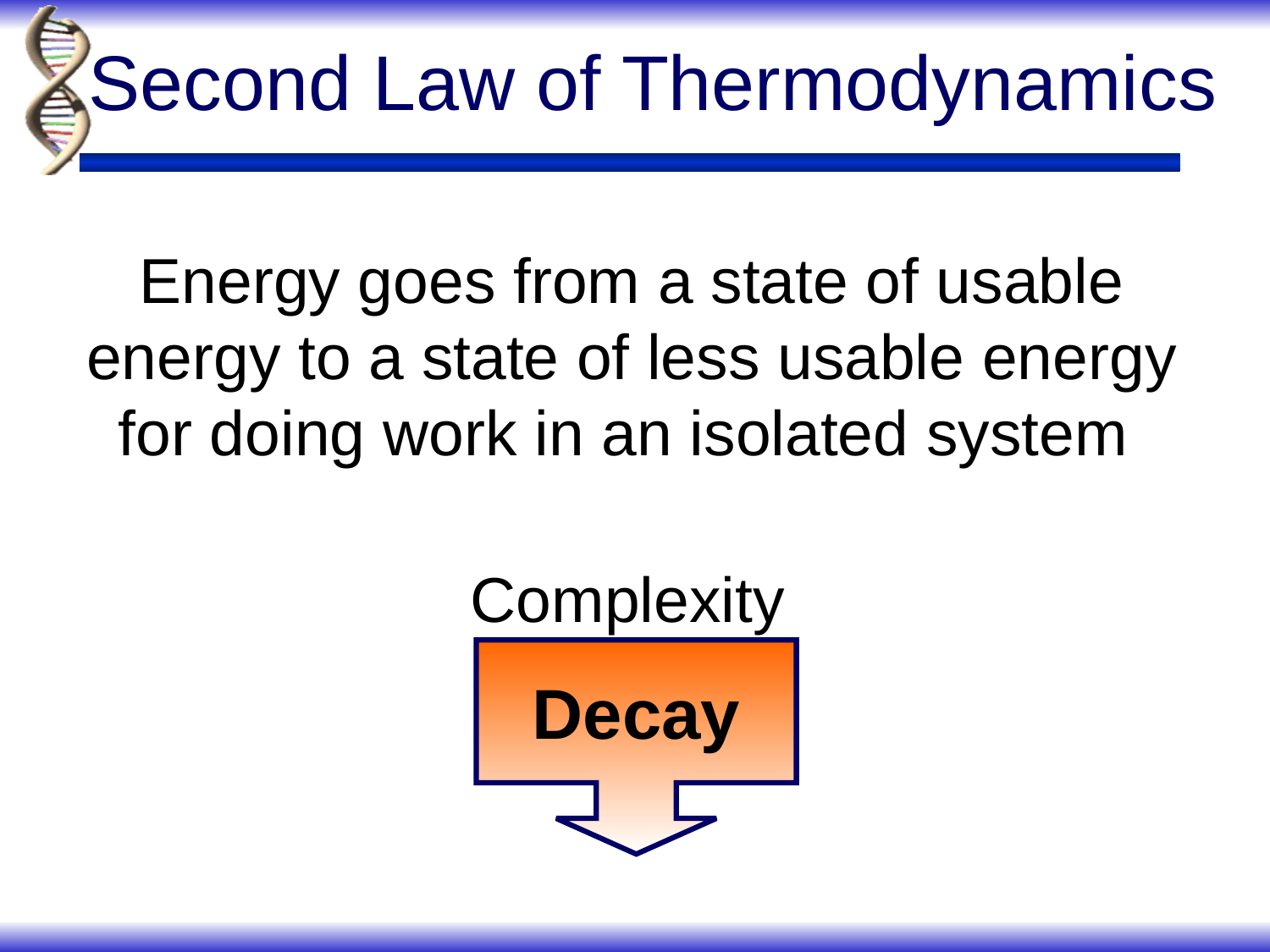

# Second Law of Thermodynamics
Energy goes from a state of usable energy to a state of less usable energy for doing work in an isolated system
Complexity
Decay